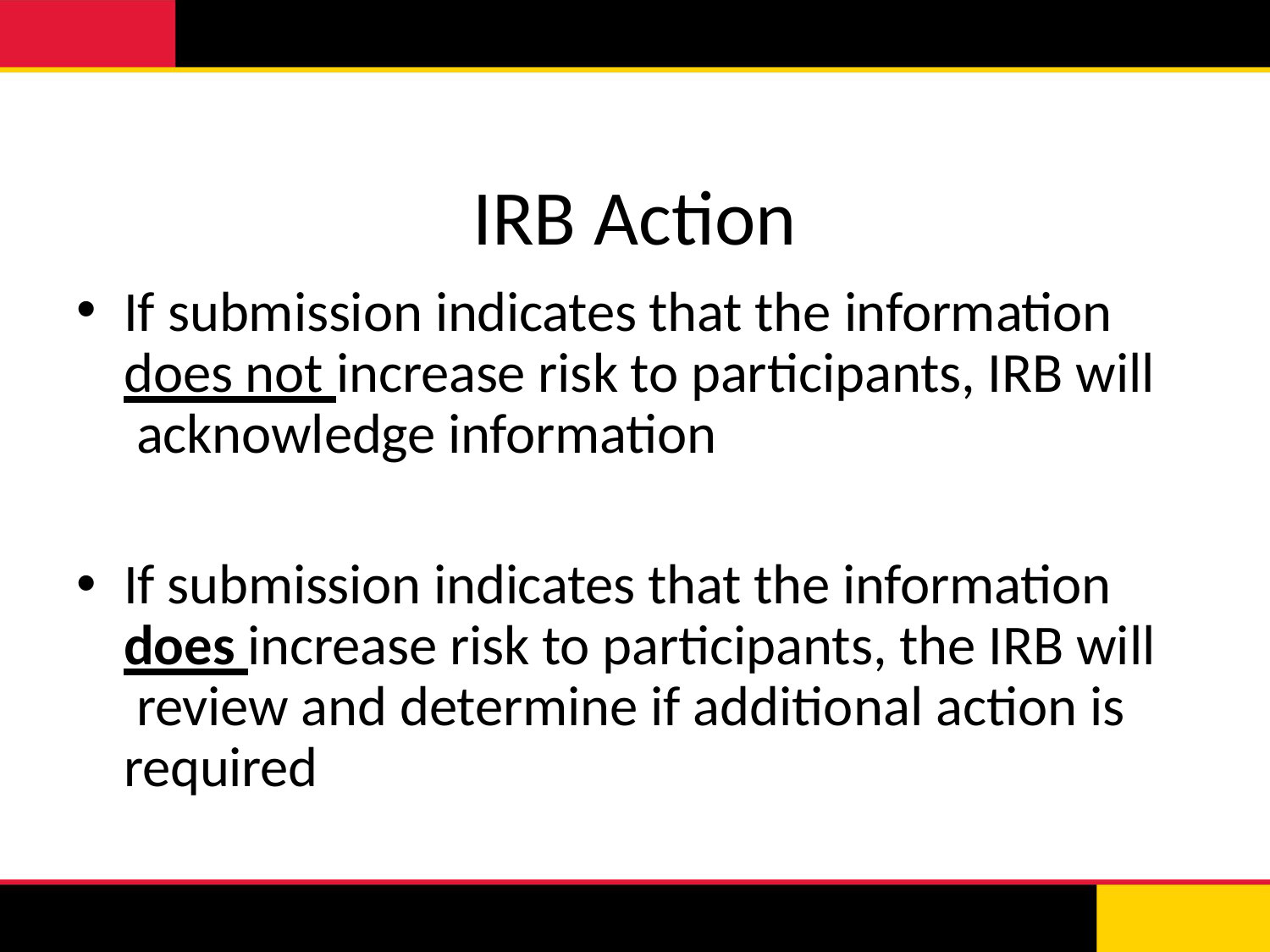

# IRB Action
If submission indicates that the information  does not increase risk to participants, IRB will  acknowledge information

If submission indicates that the information  does increase risk to participants, the IRB will  review and determine if additional action is  required